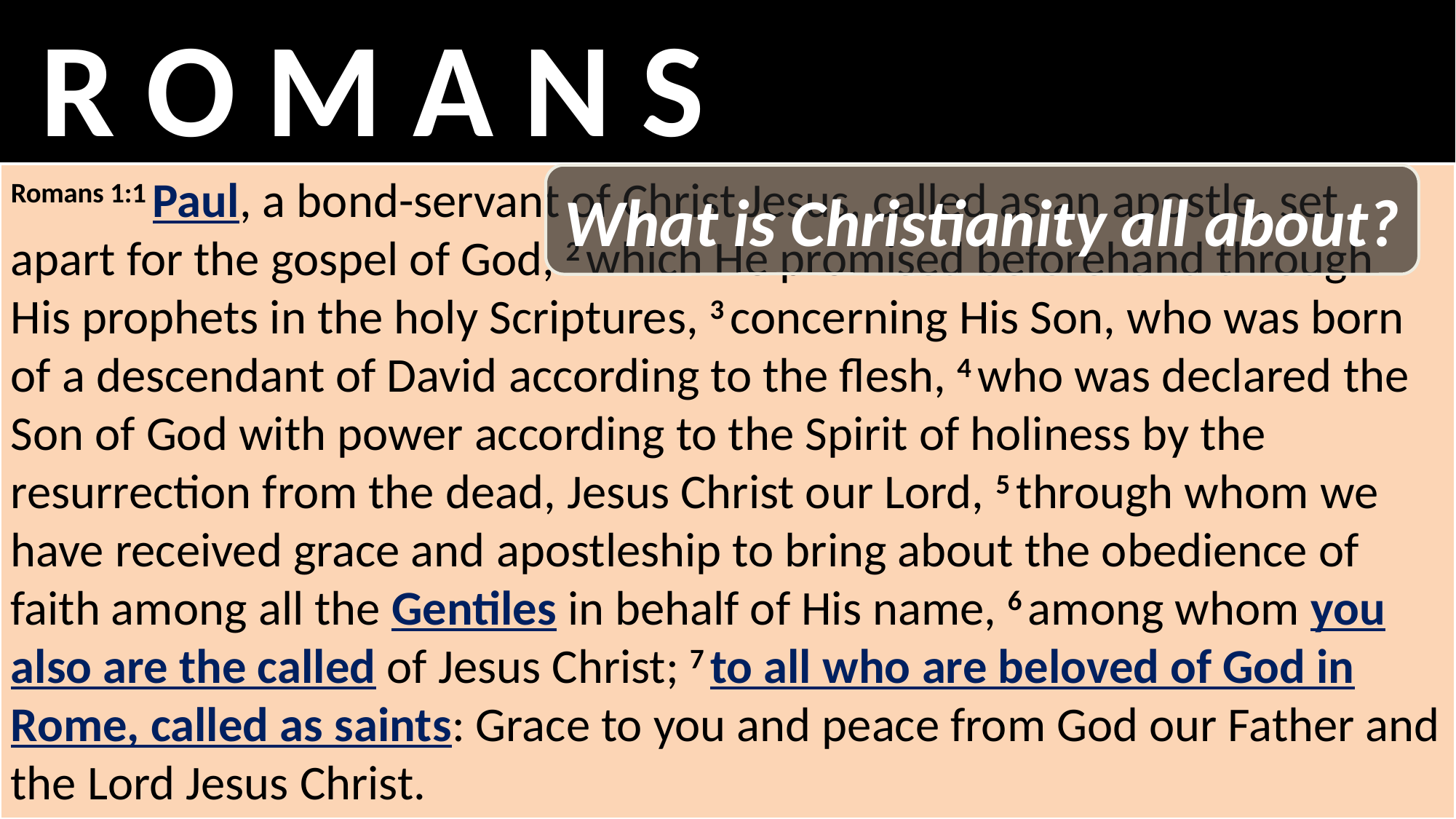

R O M A N S
Romans 1:1 Paul, a bond-servant of Christ Jesus, called as an apostle, set apart for the gospel of God, 2 which He promised beforehand through His prophets in the holy Scriptures, 3 concerning His Son, who was born  of a descendant of David according to the flesh, 4 who was declared the Son of God with power according to the Spirit of holiness by the resurrection from the dead, Jesus Christ our Lord, 5 through whom we have received grace and apostleship to bring about the obedience of faith among all the Gentiles in behalf of His name, 6 among whom you also are the called of Jesus Christ; 7 to all who are beloved of God in Rome, called as saints: Grace to you and peace from God our Father and the Lord Jesus Christ.
What is Christianity all about?